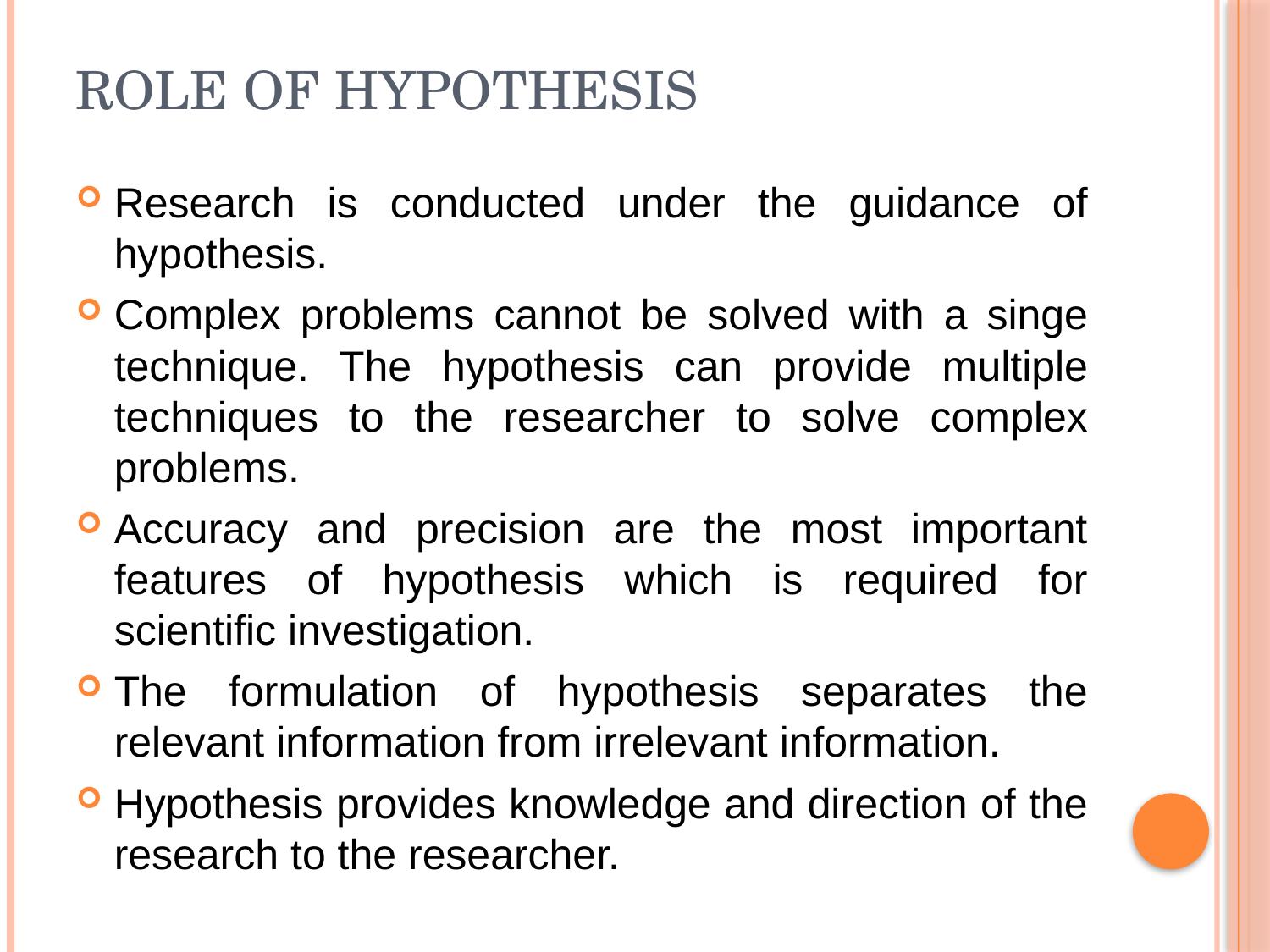

# Role of Hypothesis
Research is conducted under the guidance of hypothesis.
Complex problems cannot be solved with a singe technique. The hypothesis can provide multiple techniques to the researcher to solve complex problems.
Accuracy and precision are the most important features of hypothesis which is required for scientific investigation.
The formulation of hypothesis separates the relevant information from irrelevant information.
Hypothesis provides knowledge and direction of the research to the researcher.